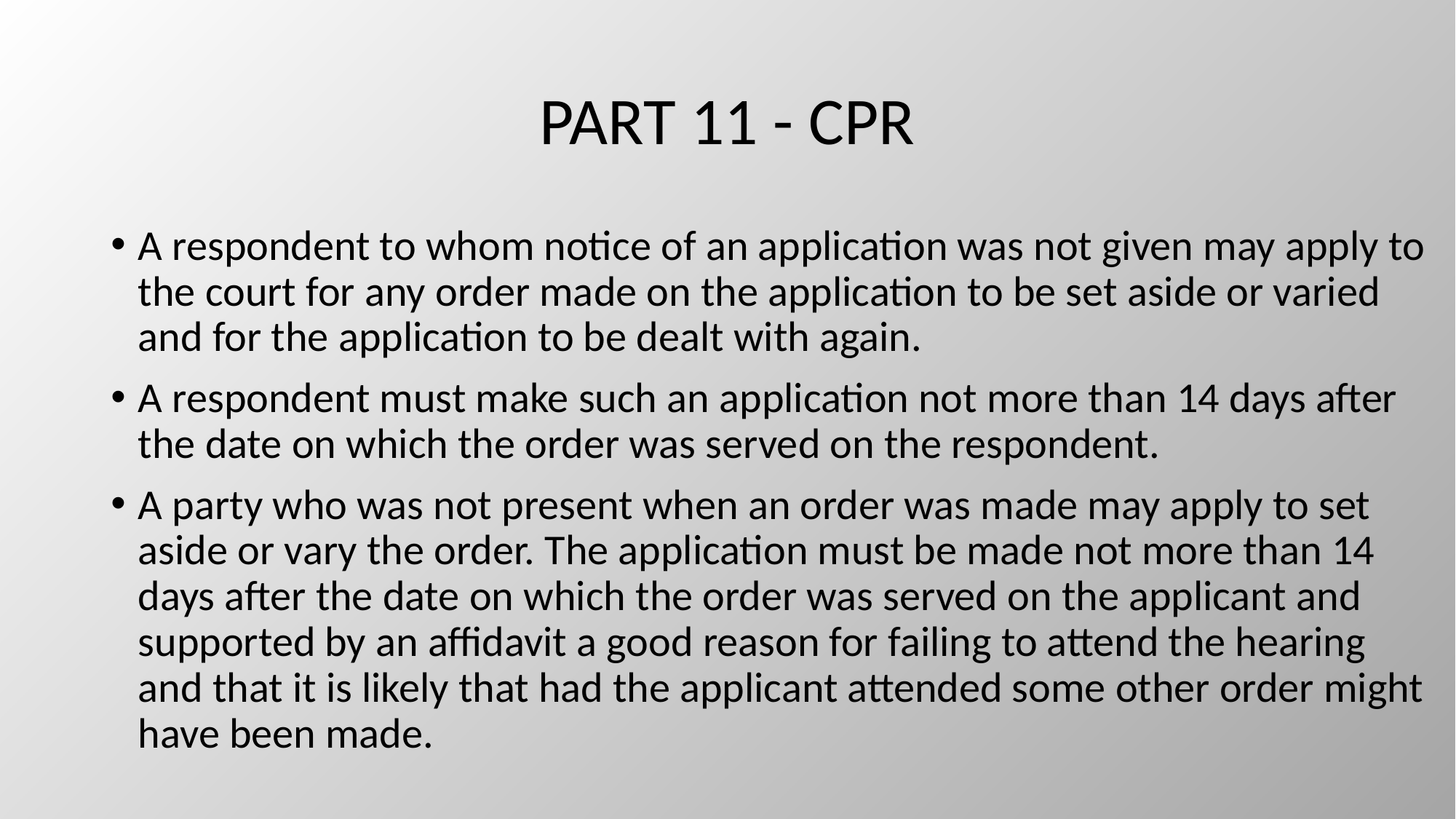

# PART 11 - CPR
A respondent to whom notice of an application was not given may apply to the court for any order made on the application to be set aside or varied and for the application to be dealt with again.
A respondent must make such an application not more than 14 days after the date on which the order was served on the respondent.
A party who was not present when an order was made may apply to set aside or vary the order. The application must be made not more than 14 days after the date on which the order was served on the applicant and supported by an affidavit a good reason for failing to attend the hearing and that it is likely that had the applicant attended some other order might have been made.